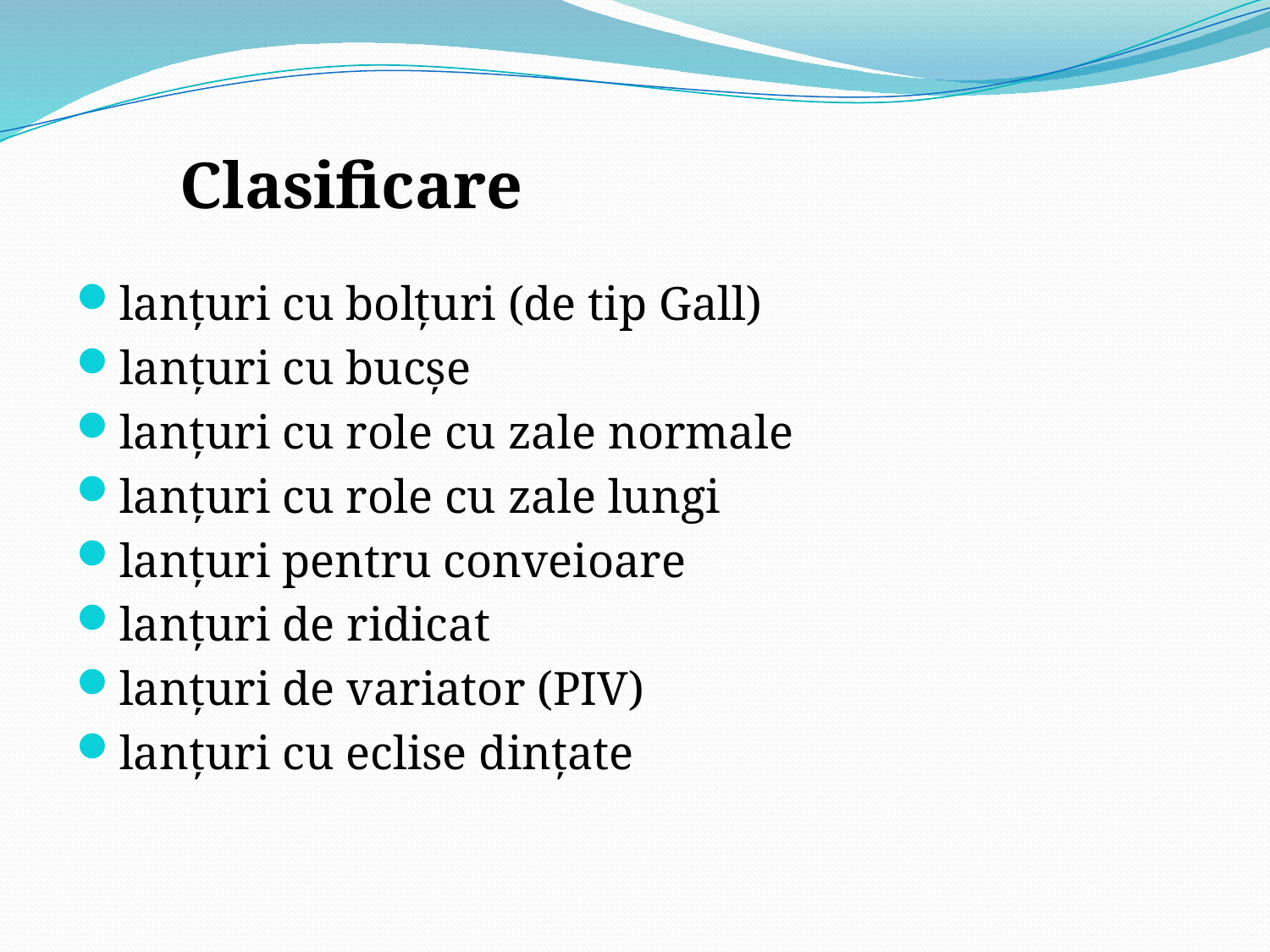

#
Clasificare

lanțuri cu bolțuri (de tip Gall)
lanțuri cu bucșe
lanțuri cu role cu zale normale
lanțuri cu role cu zale lungi
lanțuri pentru conveioare
lanțuri de ridicat
lanțuri de variator (PIV)
lanțuri cu eclise dințate